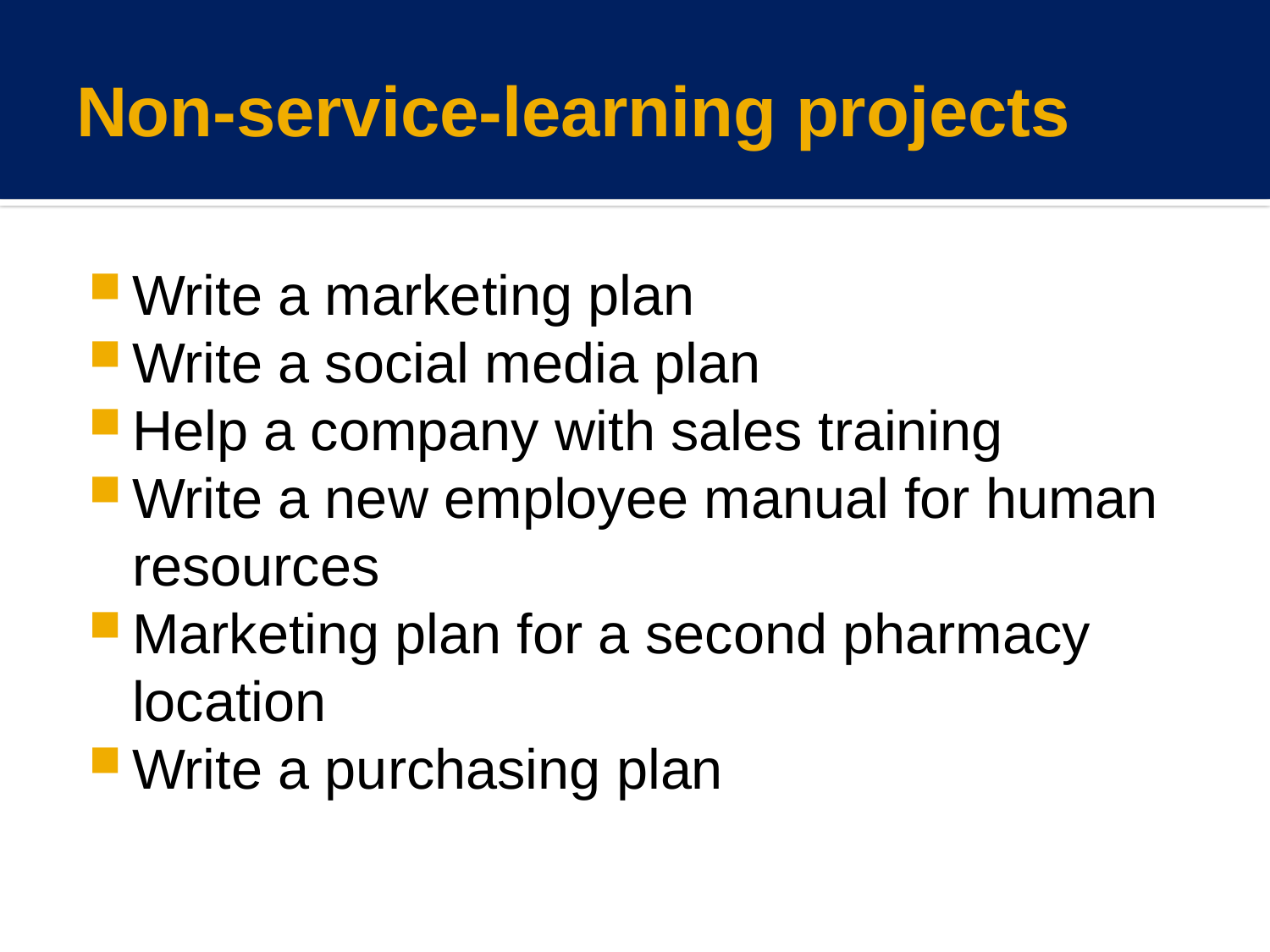

# Non-service-learning projects
Write a marketing plan
Write a social media plan
Help a company with sales training
Write a new employee manual for human resources
Marketing plan for a second pharmacy location
Write a purchasing plan